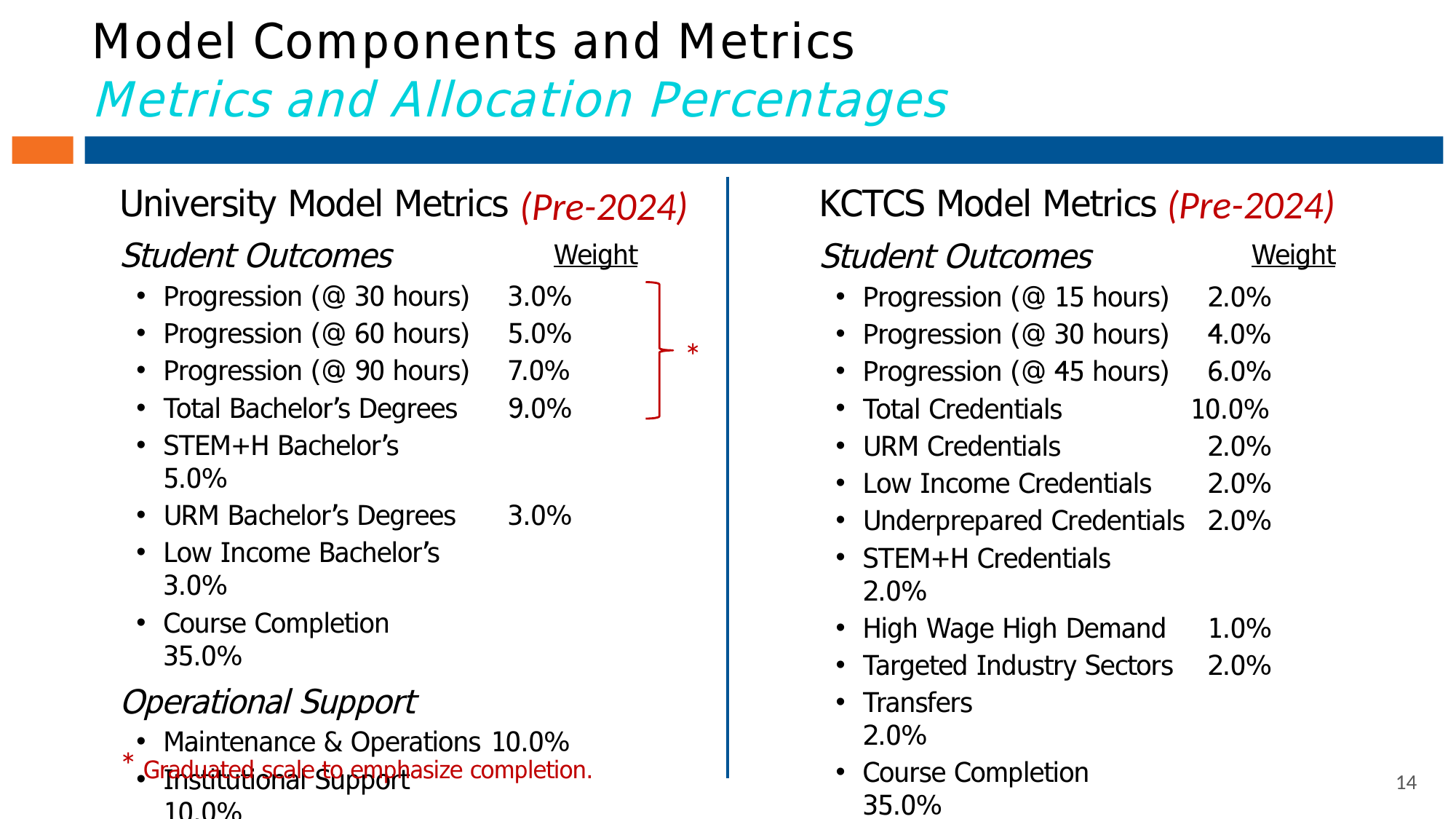

# Model Components and Metrics Metrics and Allocation Percentages
(Pre-2024)
University Model Metrics
Student Outcomes
Progression (@ 30 hours)	  3.0%
Progression (@ 60 hours)	  5.0%
Progression (@ 90 hours)	  7.0%
Total Bachelor’s Degrees	  9.0%
STEM+H Bachelor’s		  5.0%
URM Bachelor’s Degrees	  3.0%
Low Income Bachelor’s		  3.0%
Course Completion		35.0%
Operational Support
Maintenance & Operations	10.0%
Institutional Support		10.0%
Academic Support		10.0%

KCTCS Model Metrics
Student Outcomes
Progression (@ 15 hours)	  2.0%
Progression (@ 30 hours)	  4.0%
Progression (@ 45 hours)	  6.0%
Total Credentials		10.0%
URM Credentials		  2.0%
Low Income Credentials	  2.0%
Underprepared Credentials	  2.0%
STEM+H Credentials		  2.0%
High Wage High Demand	  1.0%
Targeted Industry Sectors	  2.0%
Transfers			  2.0%
Course Completion		35.0%
Operational Support (Same as Universities)
(Pre-2024)
Weight
Weight

*
* Graduated scale to emphasize completion.
14